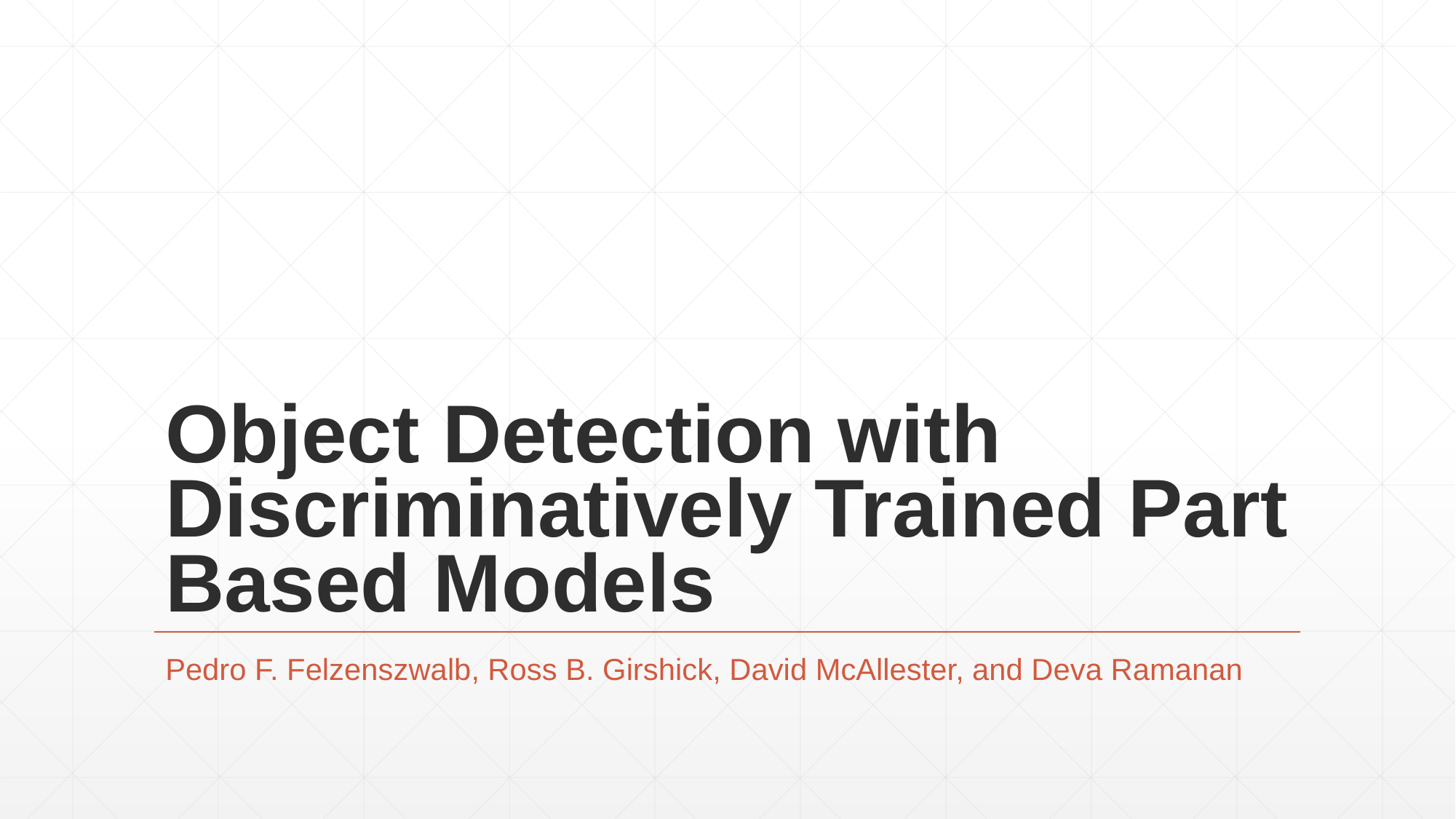

# Object Detection with Discriminatively Trained Part Based Models
Pedro F. Felzenszwalb, Ross B. Girshick, David McAllester, and Deva Ramanan